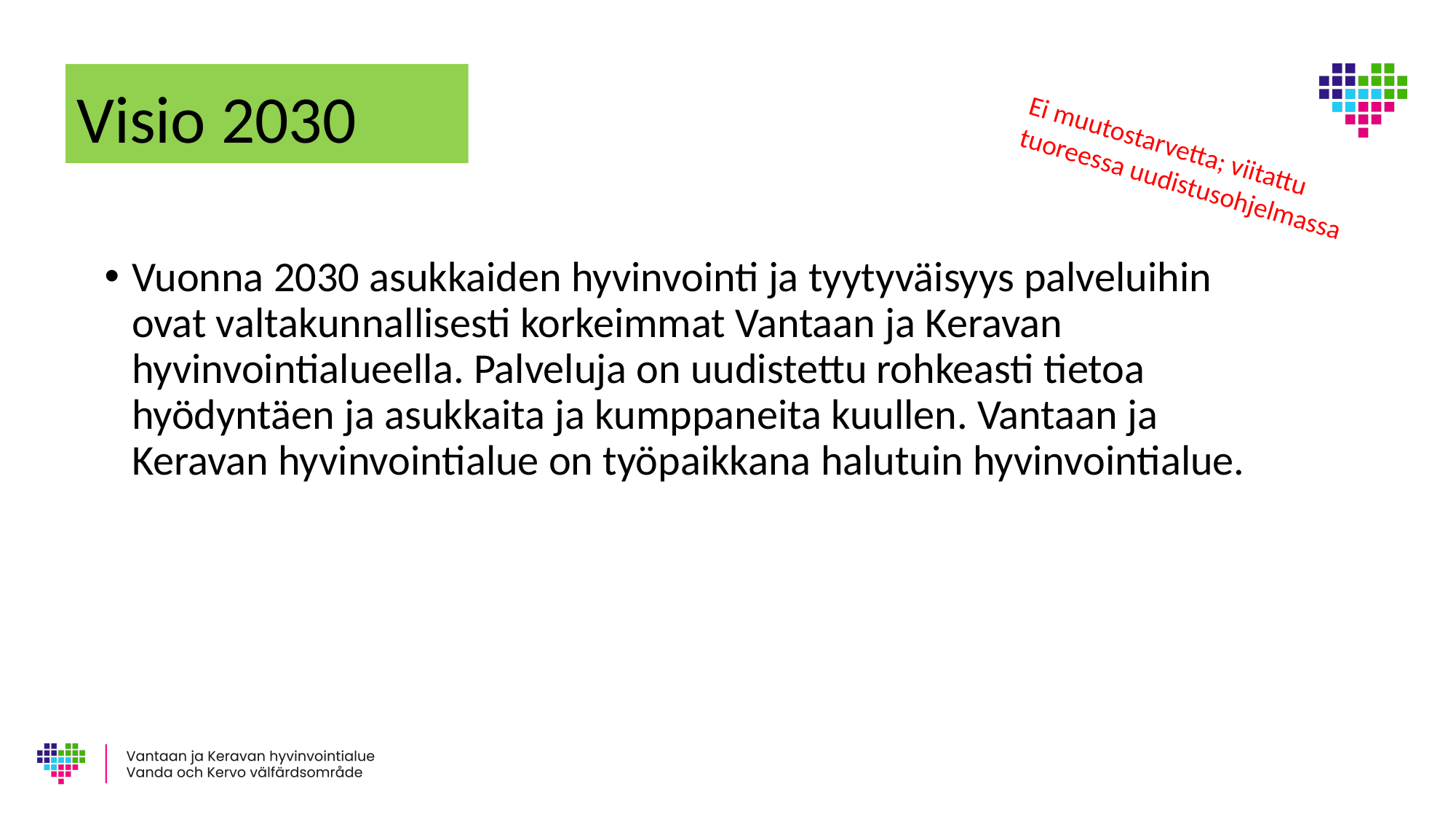

# Visio 2030
Ei muutostarvetta; viitattu tuoreessa uudistusohjelmassa
Vuonna 2030 asukkaiden hyvinvointi ja tyytyväisyys palveluihin ovat valtakunnallisesti korkeimmat Vantaan ja Keravan hyvinvointialueella. Palveluja on uudistettu rohkeasti tietoa hyödyntäen ja asukkaita ja kumppaneita kuullen. Vantaan ja Keravan hyvinvointialue on työpaikkana halutuin hyvinvointialue.